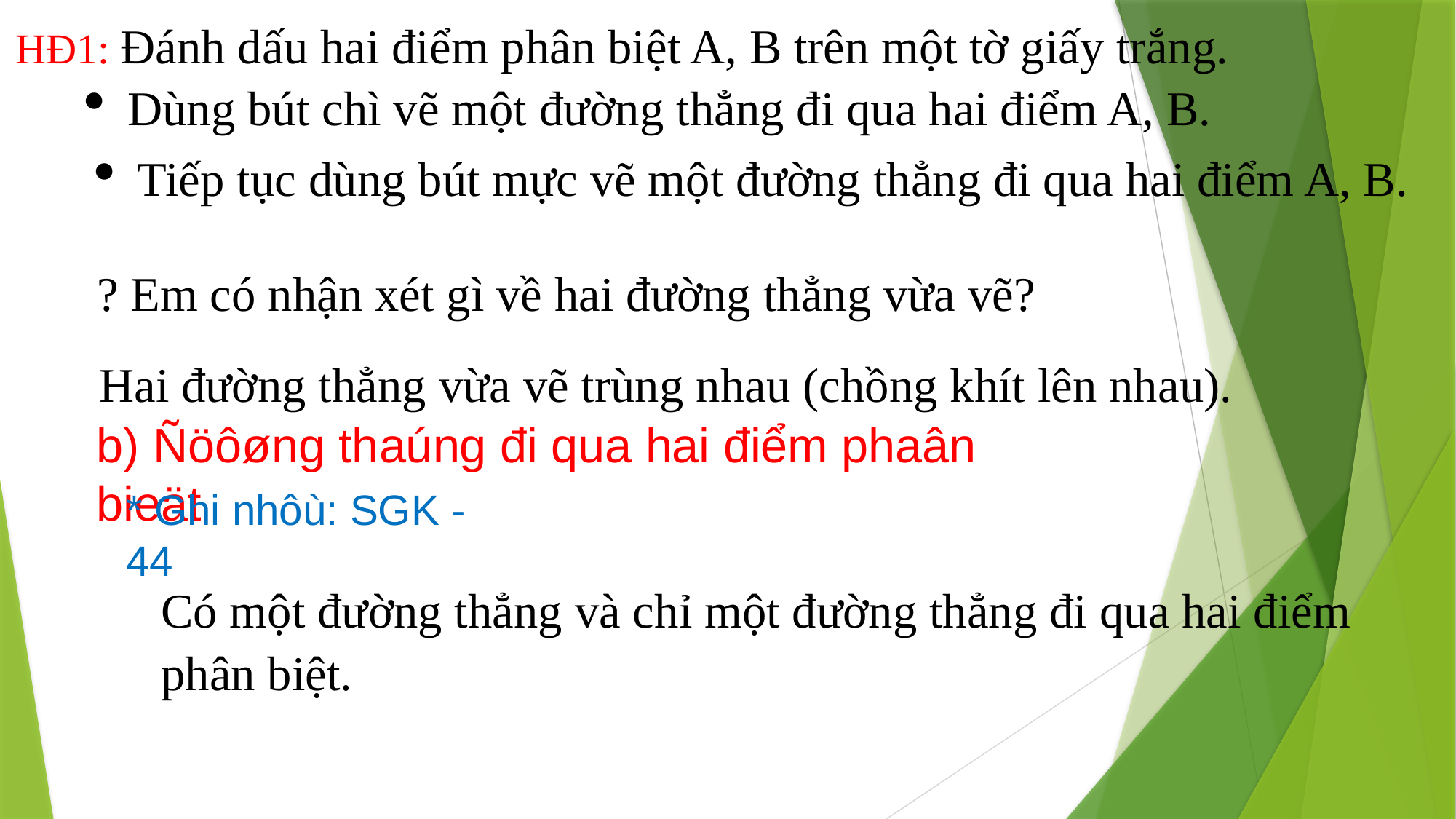

HĐ1: Đánh dấu hai điểm phân biệt A, B trên một tờ giấy trắng.
Dùng bút chì vẽ một đường thẳng đi qua hai điểm A, B.
Tiếp tục dùng bút mực vẽ một đường thẳng đi qua hai điểm A, B.
? Em có nhận xét gì về hai đường thẳng vừa vẽ?
Hai đường thẳng vừa vẽ trùng nhau (chồng khít lên nhau).
b) Ñöôøng thaúng đi qua hai điểm phaân bieät
* Ghi nhôù: SGK - 44
Có một đường thẳng và chỉ một đường thẳng đi qua hai điểm phân biệt.